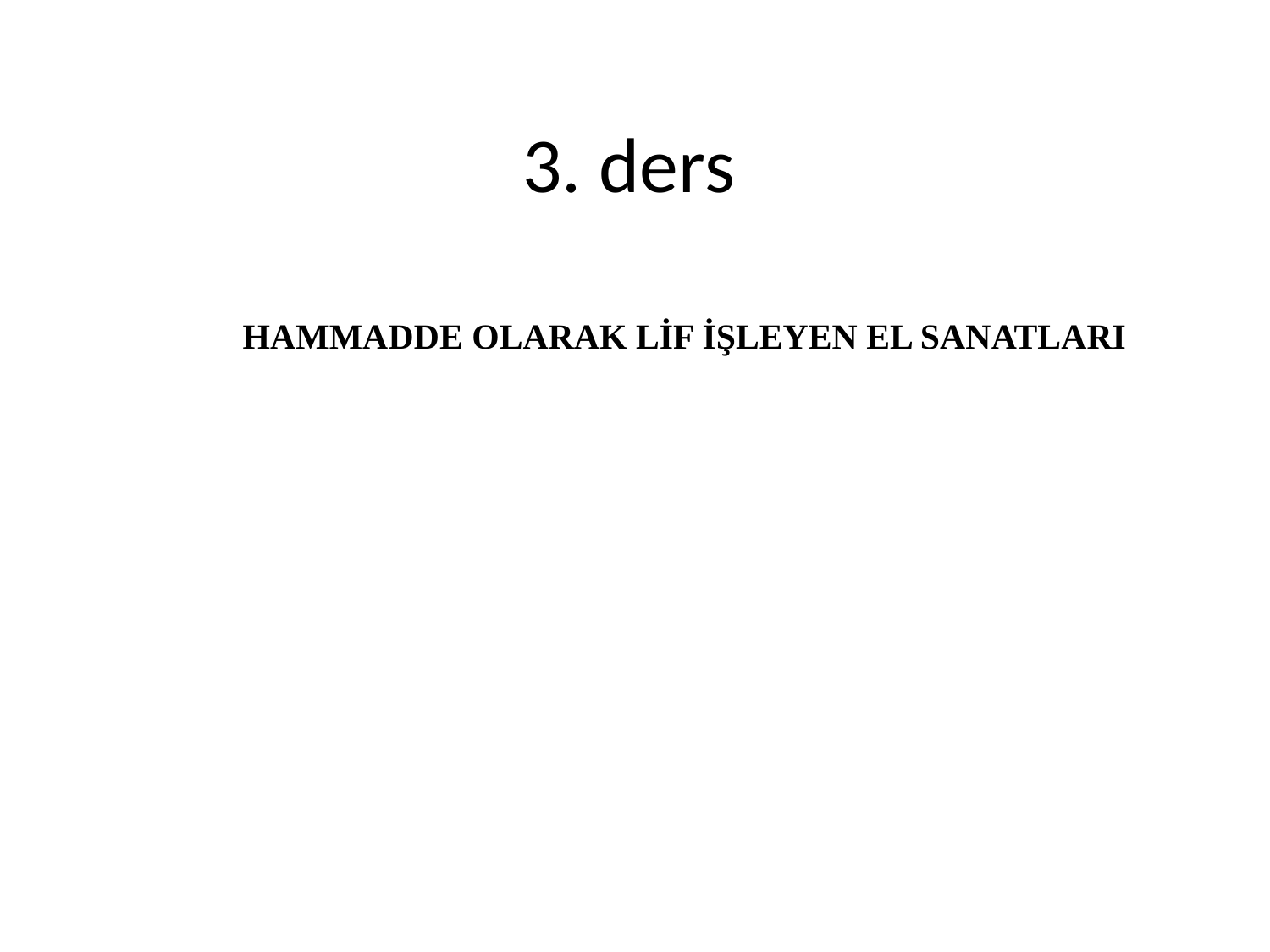

# 3. ders
HAMMADDE OLARAK LİF İŞLEYEN EL SANATLARI